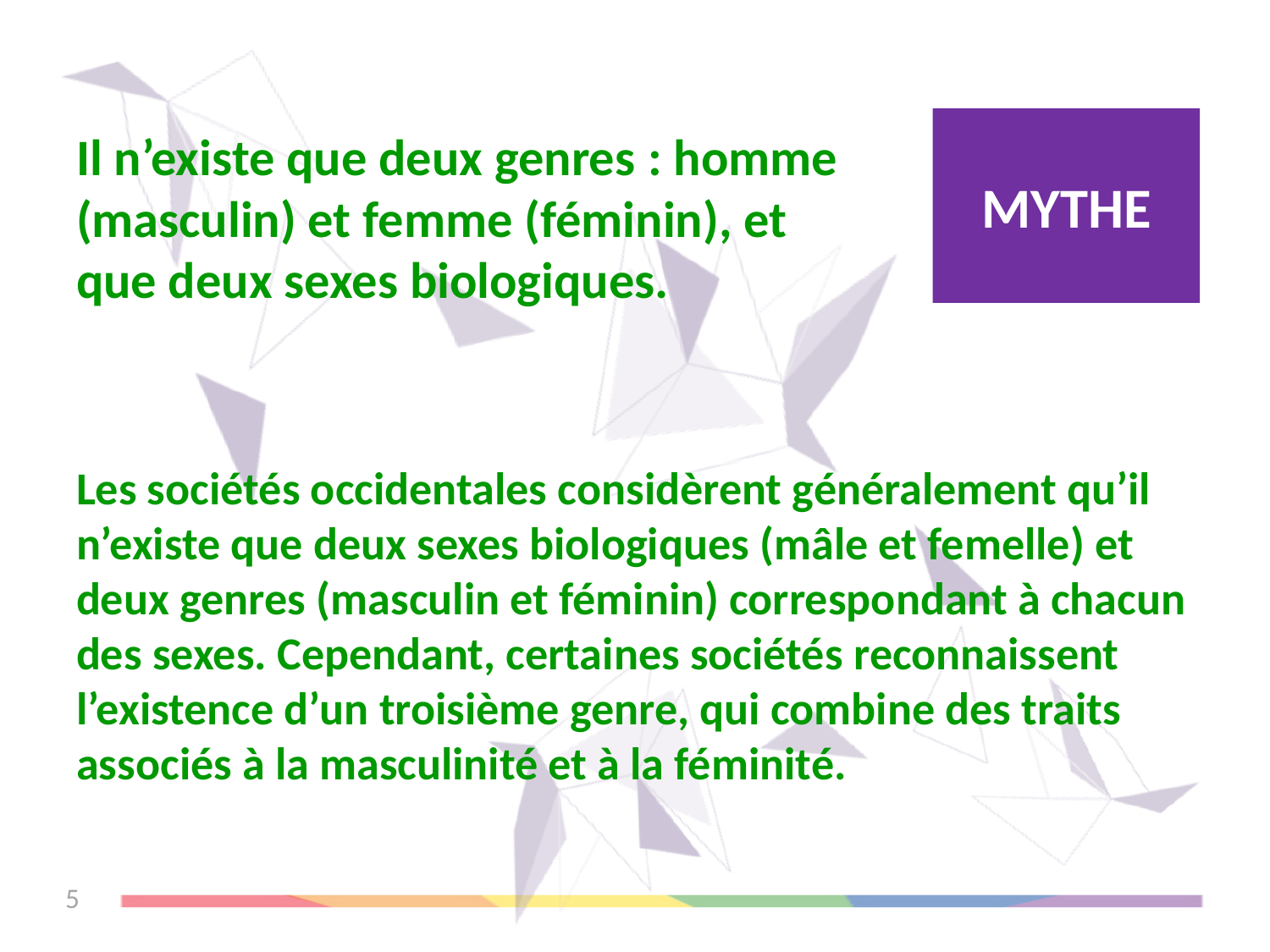

Il n’existe que deux genres : homme (masculin) et femme (féminin), et que deux sexes biologiques.
MYTHE
Les sociétés occidentales considèrent généralement qu’il n’existe que deux sexes biologiques (mâle et femelle) et deux genres (masculin et féminin) correspondant à chacun des sexes. Cependant, certaines sociétés reconnaissent l’existence d’un troisième genre, qui combine des traits associés à la masculinité et à la féminité.